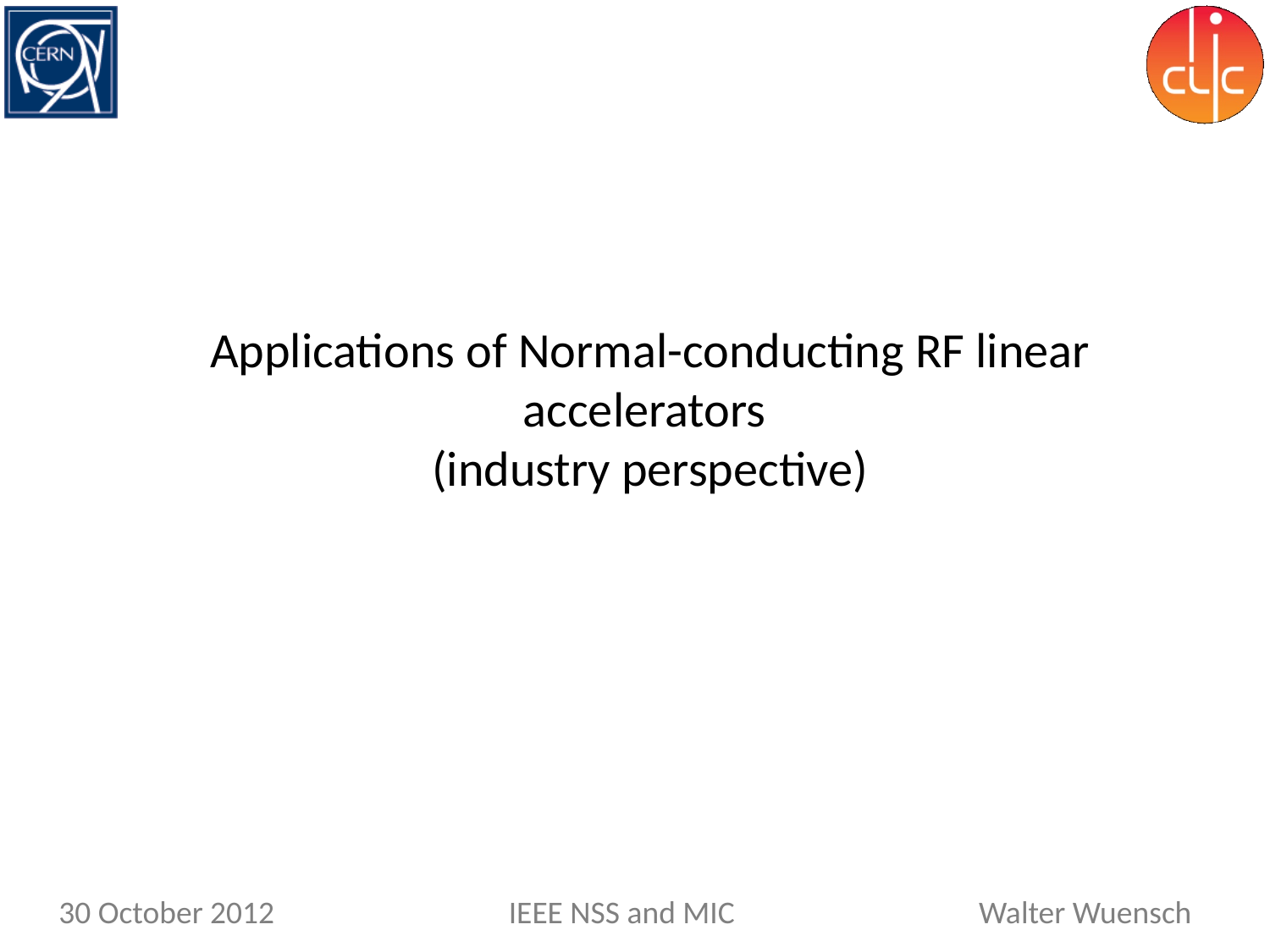

Applications of Normal-conducting RF linear accelerators
(industry perspective)